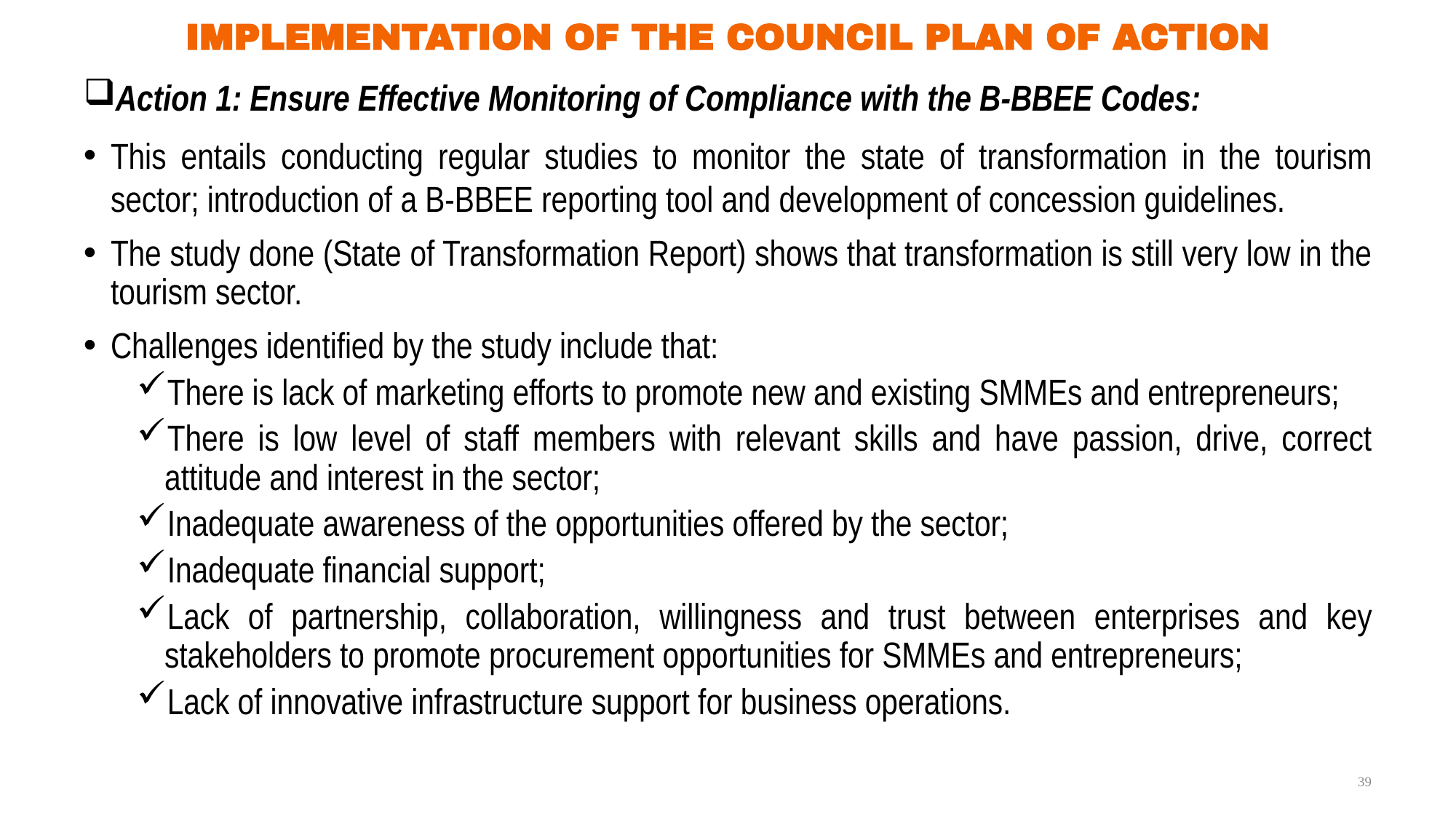

# IMPLEMENTATION OF THE COUNCIL PLAN OF ACTION
Action 1: Ensure Effective Monitoring of Compliance with the B-BBEE Codes:
This entails conducting regular studies to monitor the state of transformation in the tourism sector; introduction of a B-BBEE reporting tool and development of concession guidelines.
The study done (State of Transformation Report) shows that transformation is still very low in the tourism sector.
Challenges identified by the study include that:
There is lack of marketing efforts to promote new and existing SMMEs and entrepreneurs;
There is low level of staff members with relevant skills and have passion, drive, correct attitude and interest in the sector;
Inadequate awareness of the opportunities offered by the sector;
Inadequate financial support;
Lack of partnership, collaboration, willingness and trust between enterprises and key stakeholders to promote procurement opportunities for SMMEs and entrepreneurs;
Lack of innovative infrastructure support for business operations.

39